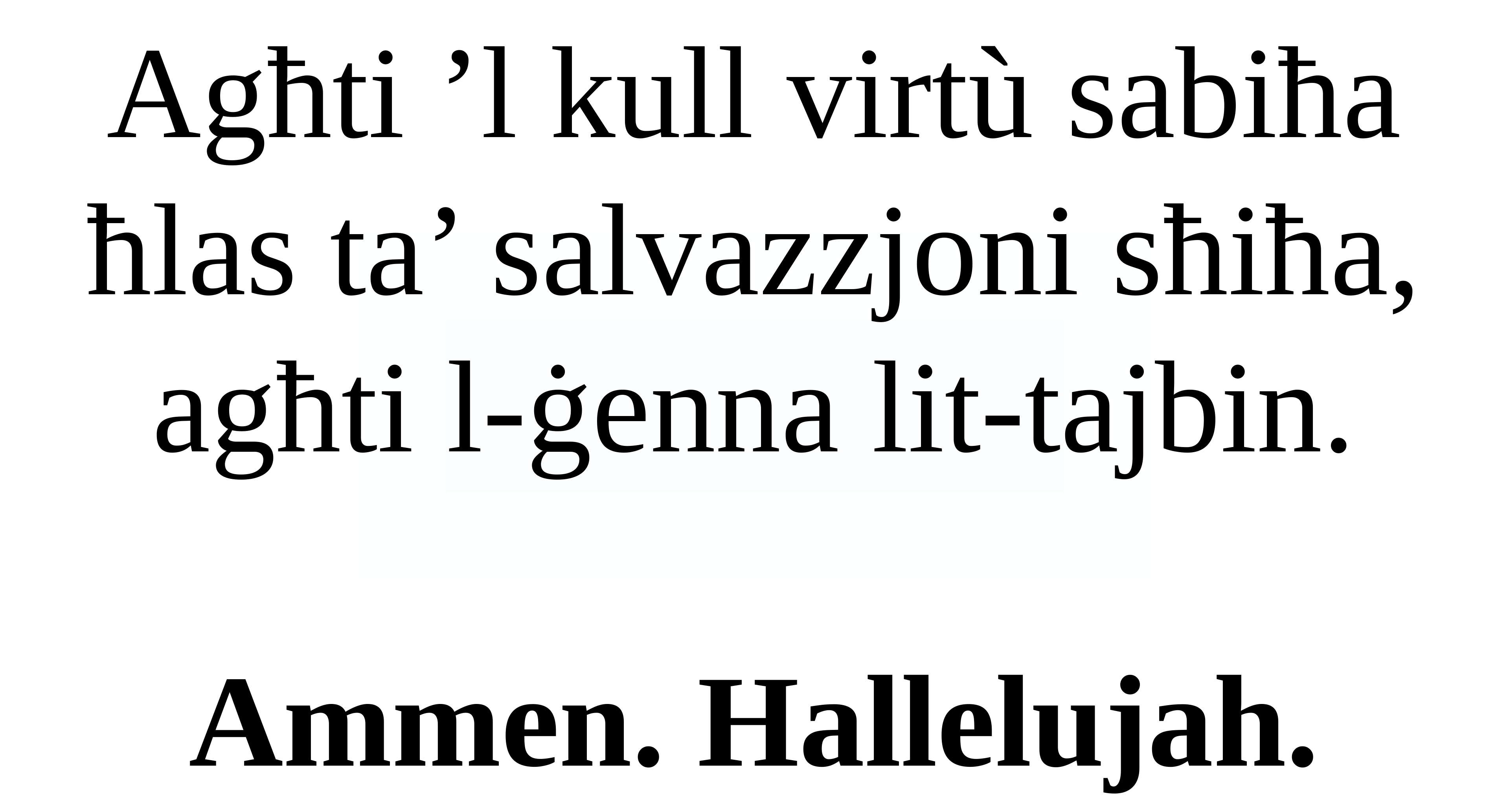

Agħti ’l kull virtù sabiħa
ħlas ta’ salvazzjoni sħiħa,
agħti l-ġenna lit-tajbin.

Ammen. Hallelujah.